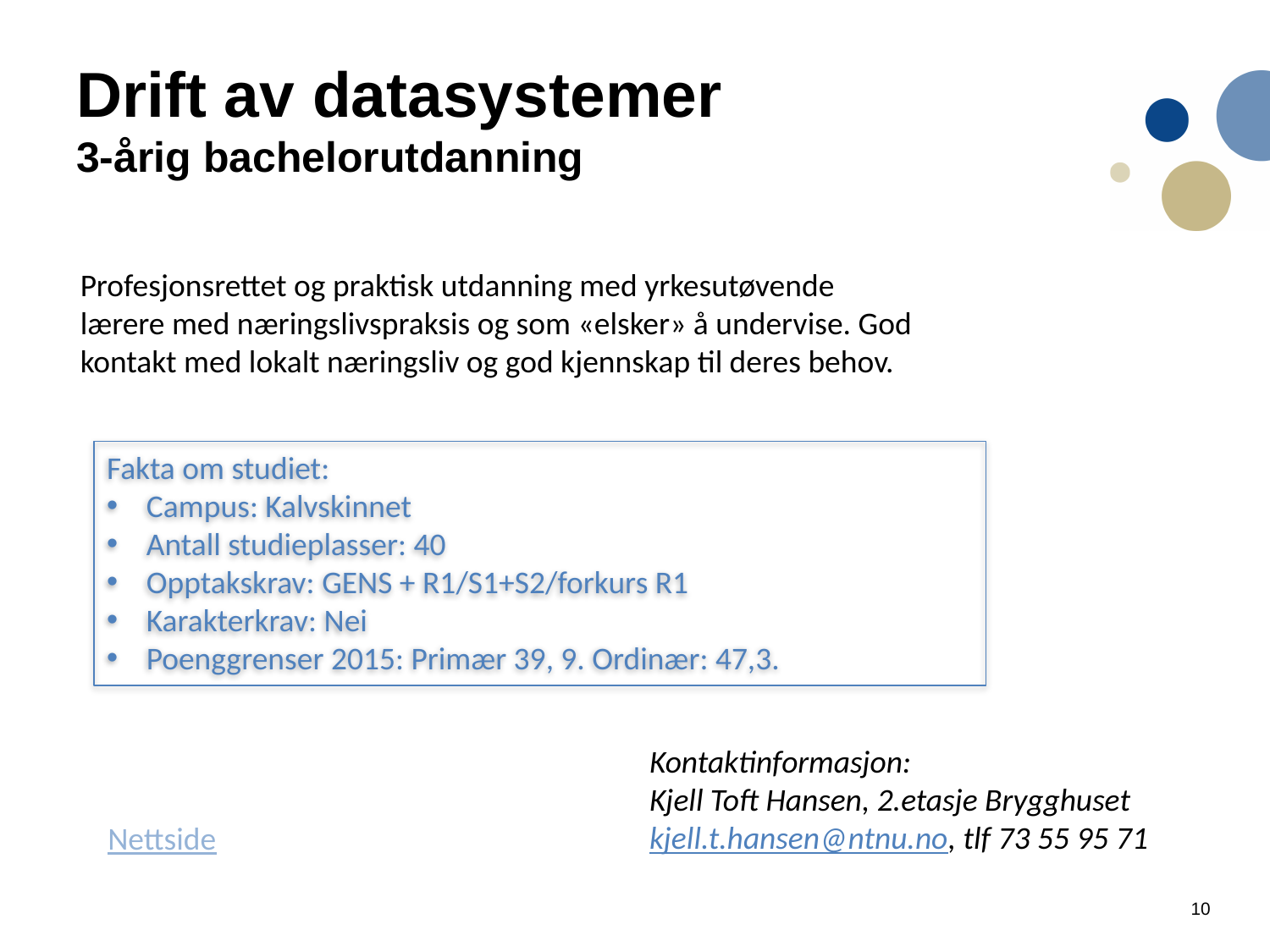

# Drift av datasystemer 3-årig bachelorutdanning
Profesjonsrettet og praktisk utdanning med yrkesutøvende
lærere med næringslivspraksis og som «elsker» å undervise. God
kontakt med lokalt næringsliv og god kjennskap til deres behov.
Fakta om studiet:
Campus: Kalvskinnet
Antall studieplasser: 40
Opptakskrav: GENS + R1/S1+S2/forkurs R1
Karakterkrav: Nei
Poenggrenser 2015: Primær 39, 9. Ordinær: 47,3.

Kontaktinformasjon:
Kjell Toft Hansen, 2.etasje Brygghuset
kjell.t.hansen@ntnu.no, tlf 73 55 95 71
Nettside